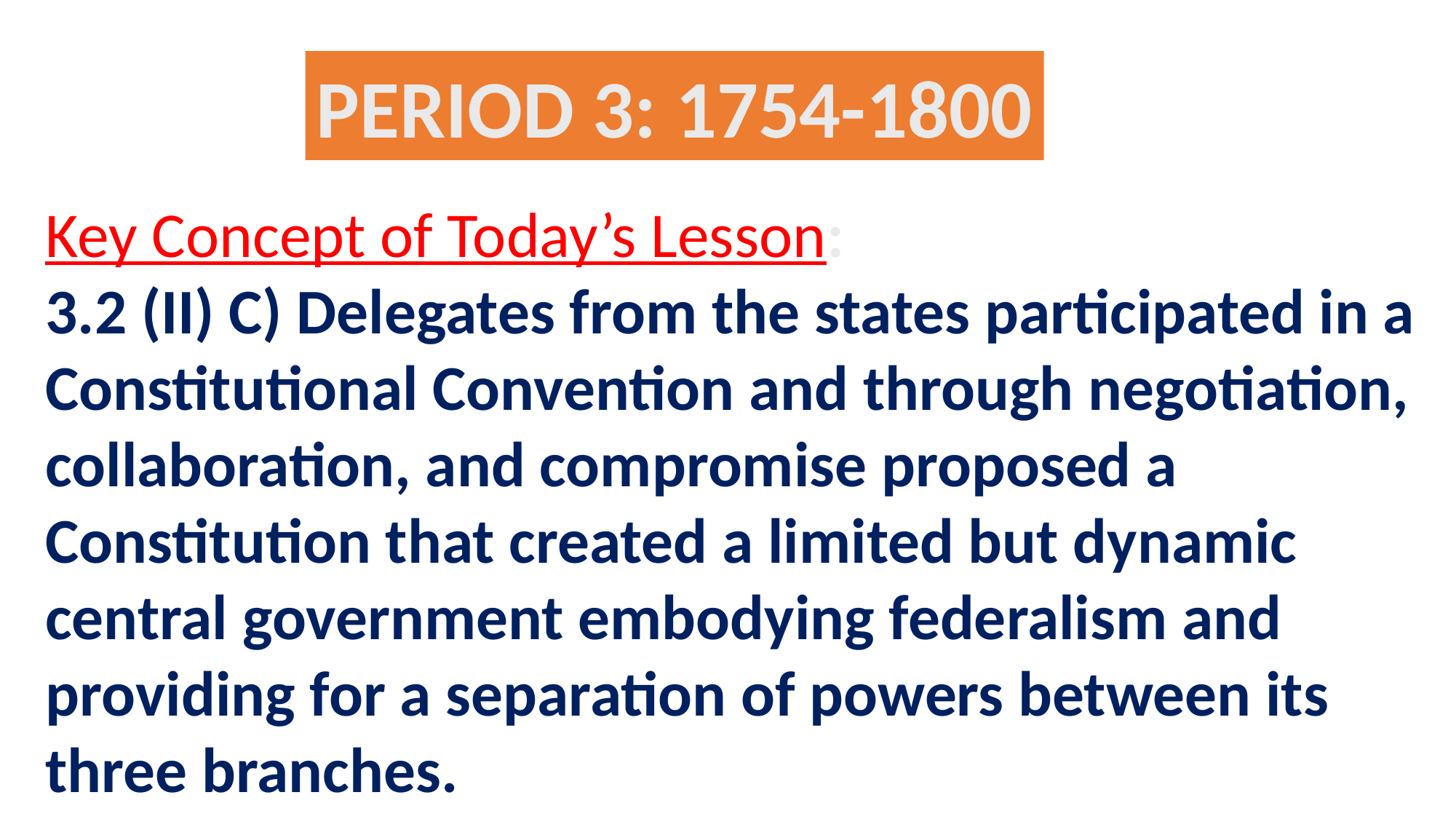

PERIOD 3: 1754-1800
Key Concept of Today’s Lesson:
3.2 (II) C) Delegates from the states participated in a Constitutional Convention and through negotiation, collaboration, and compromise proposed a Constitution that created a limited but dynamic central government embodying federalism and providing for a separation of powers between its three branches.